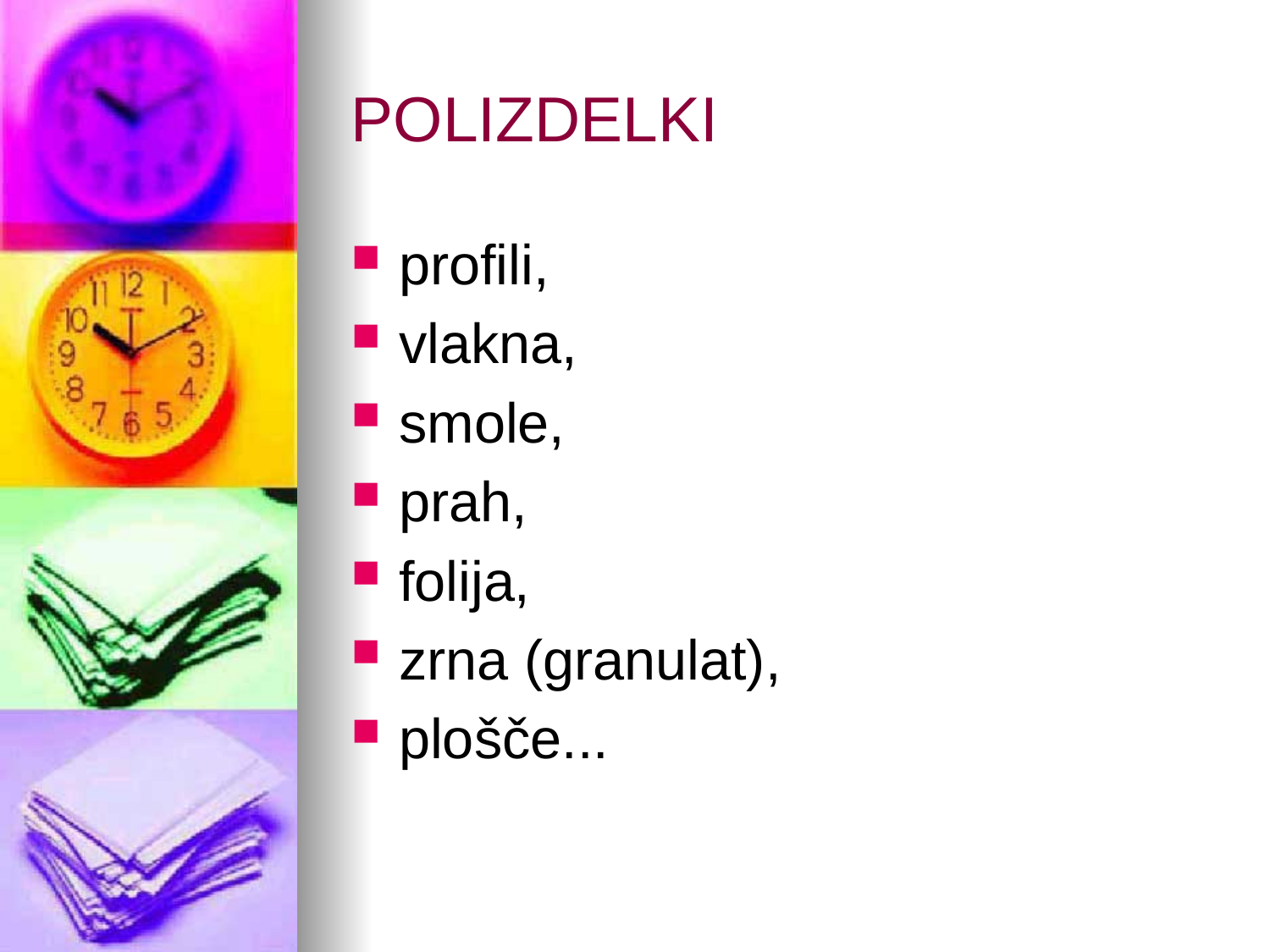

# POLIZDELKI
profili,
vlakna,
smole,
prah,
folija,
zrna (granulat),
plošče...